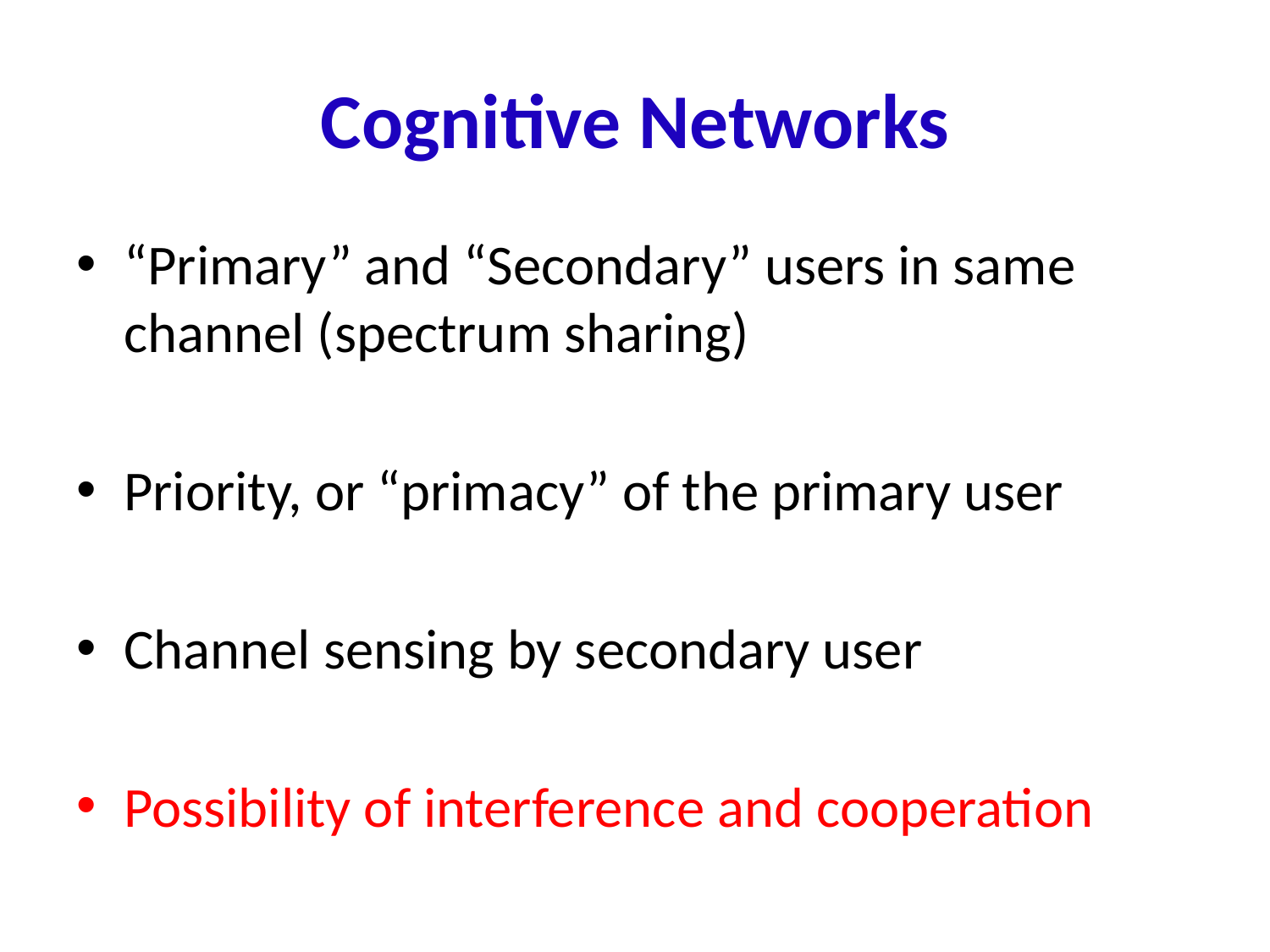

# Cognitive Networks
“Primary” and “Secondary” users in same channel (spectrum sharing)

Priority, or “primacy” of the primary user

Channel sensing by secondary user

Possibility of interference and cooperation